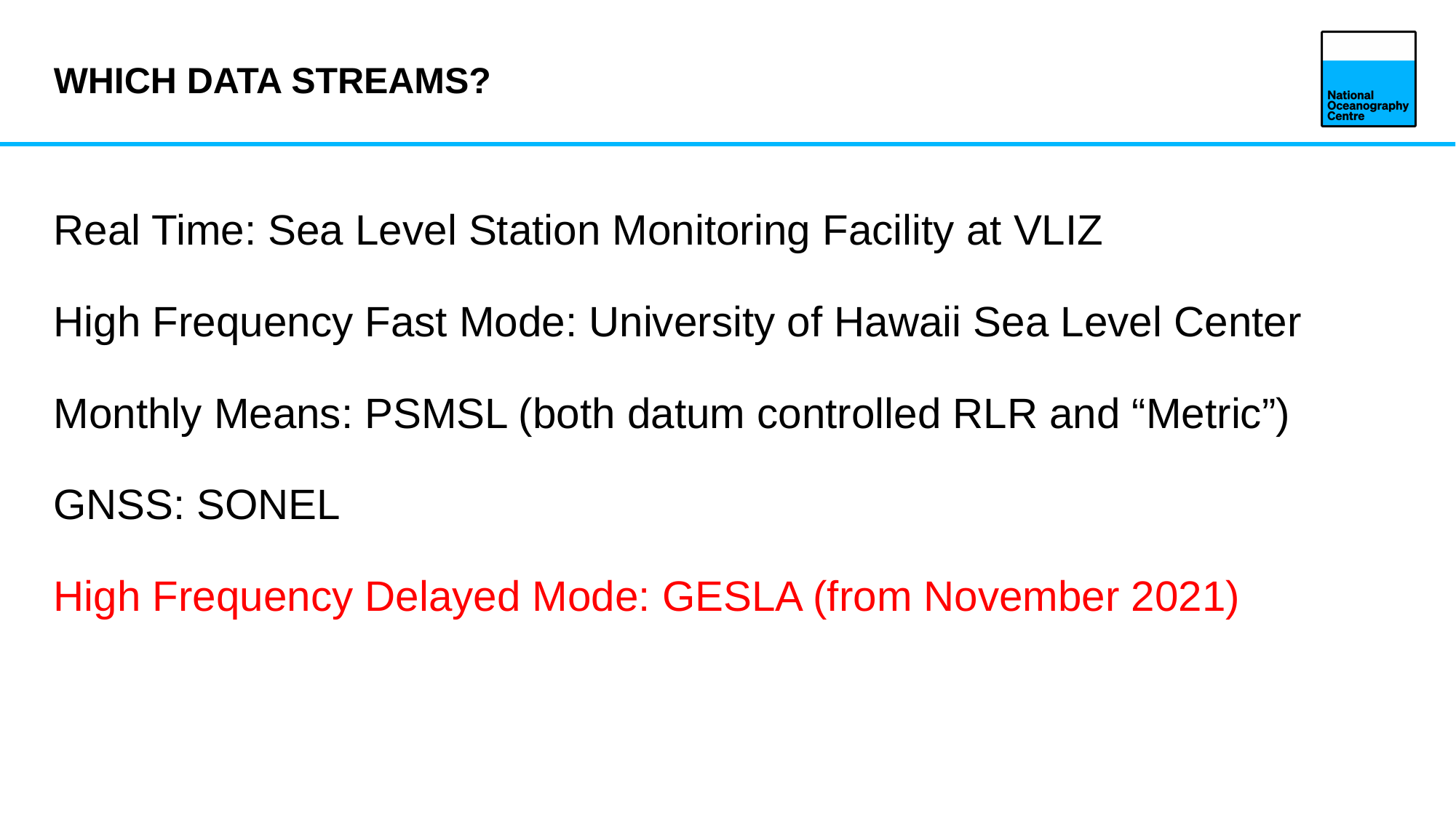

# Which data streams?
Real Time: Sea Level Station Monitoring Facility at VLIZ
High Frequency Fast Mode: University of Hawaii Sea Level Center
Monthly Means: PSMSL (both datum controlled RLR and “Metric”)
GNSS: SONEL
High Frequency Delayed Mode: GESLA (from November 2021)